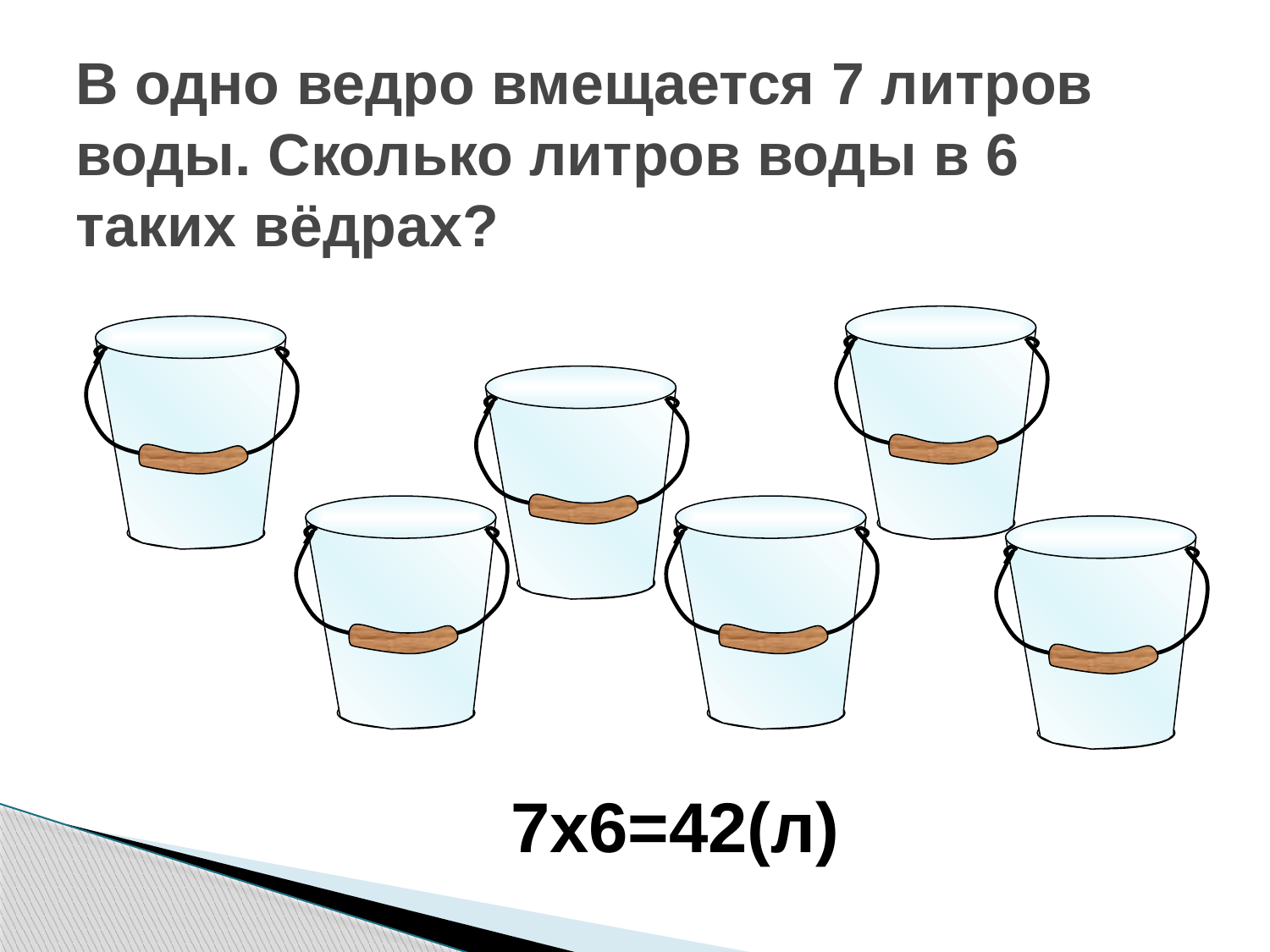

# В одно ведро вмещается 7 литров воды. Сколько литров воды в 6 таких вёдрах?

7х6=42(л)